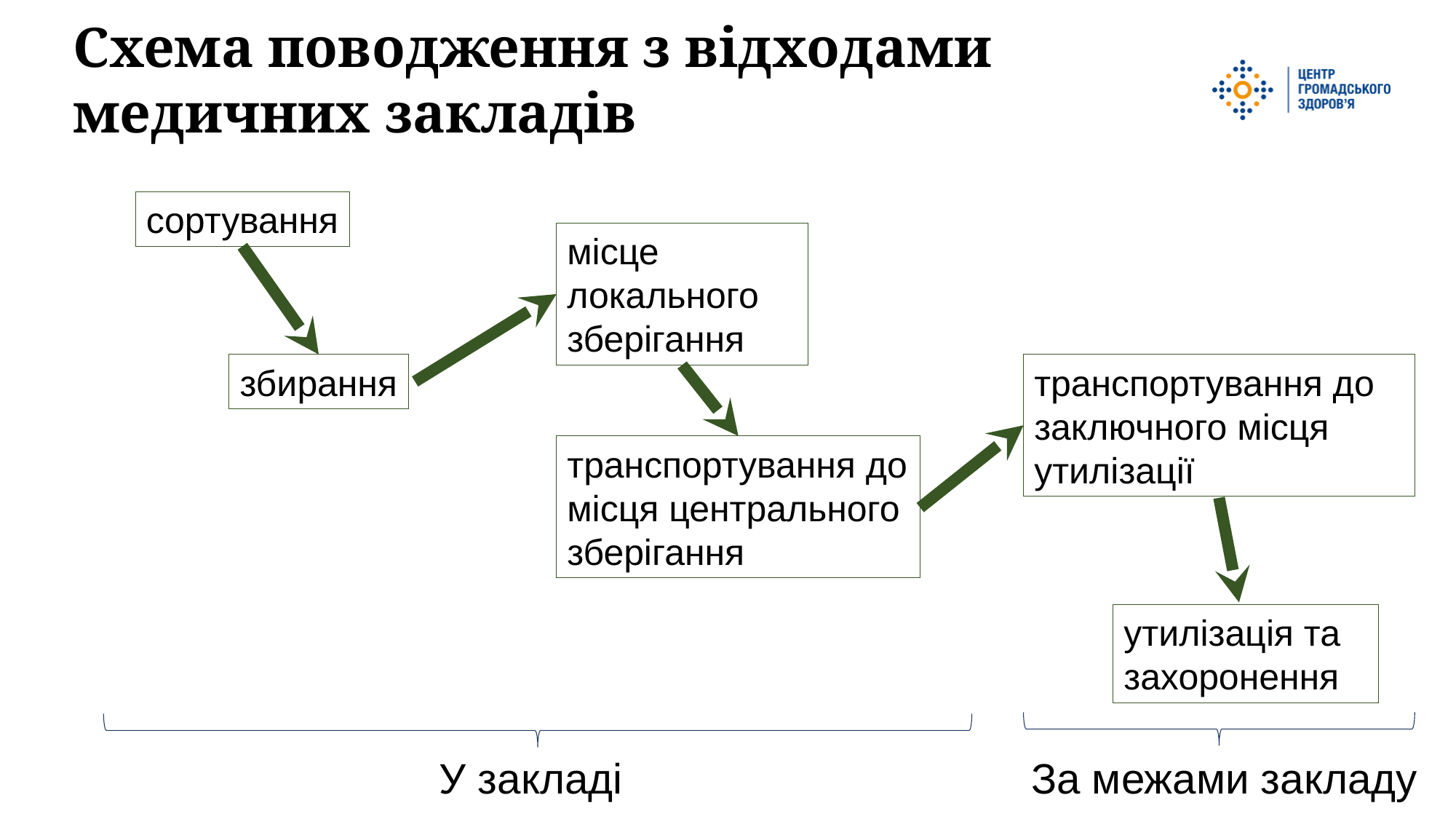

Схема поводження з відходами медичних закладів
сортування
місце локального зберігання

збирання
транспортування до заключного місця утилізації
транспортування до місця центрального зберігання

утилізація та захоронення
У закладі
За межами закладу